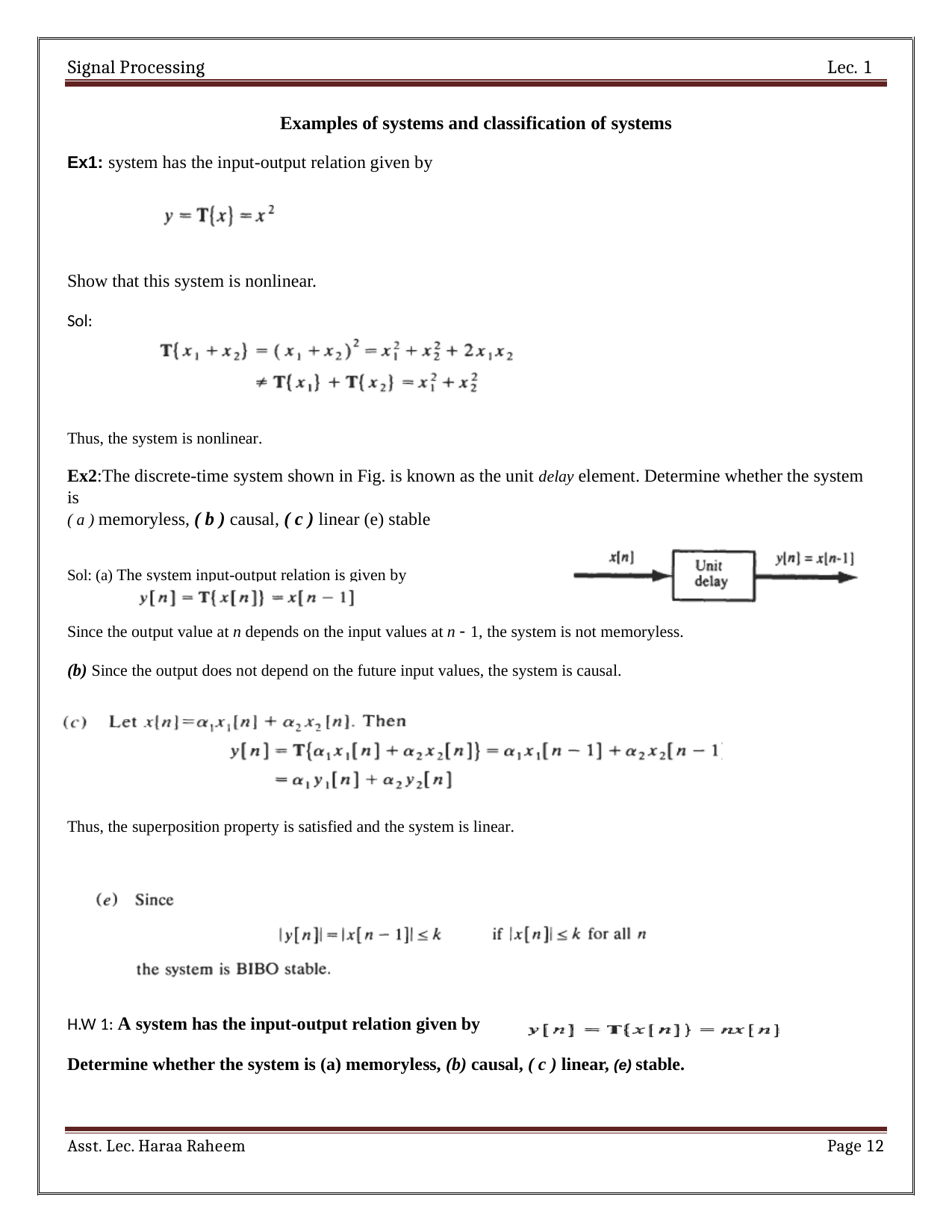

Signal Processing
Lec. 1

Examples of systems and classification of systems

Ex1: system has the input-output relation given by

Show that this system is nonlinear.

Sol:

Thus, the system is nonlinear.

Ex2:The discrete-time system shown in Fig. is known as the unit delay element. Determine whether the system is
( a ) memoryless, ( b ) causal, ( c ) linear (e) stable

Sol: (a) The system input-output relation is given by

Since the output value at n depends on the input values at n - 1, the system is not memoryless.

(b) Since the output does not depend on the future input values, the system is causal.

Thus, the superposition property is satisfied and the system is linear.

H.W 1: A system has the input-output relation given by

Determine whether the system is (a) memoryless, (b) causal, ( c ) linear, (e) stable.

Asst. Lec. Haraa Raheem
Page 12